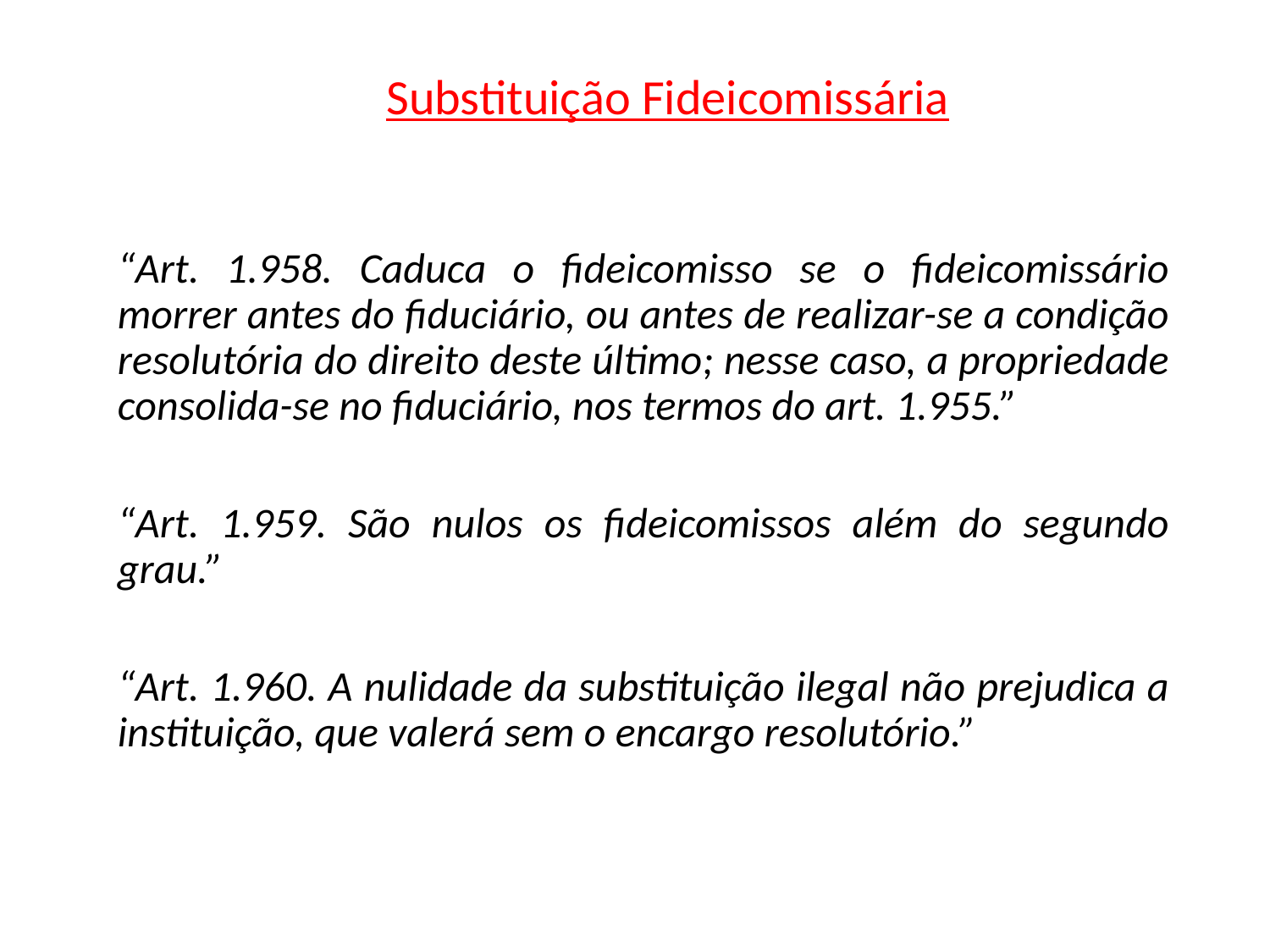

# Substituição Fideicomissária

“Art. 1.958. Caduca o fideicomisso se o fideicomissário morrer antes do fiduciário, ou antes de realizar-se a condição resolutória do direito deste último; nesse caso, a propriedade consolida-se no fiduciário, nos termos do art. 1.955.”

“Art. 1.959. São nulos os fideicomissos além do segundo grau.”

“Art. 1.960. A nulidade da substituição ilegal não prejudica a instituição, que valerá sem o encargo resolutório.”